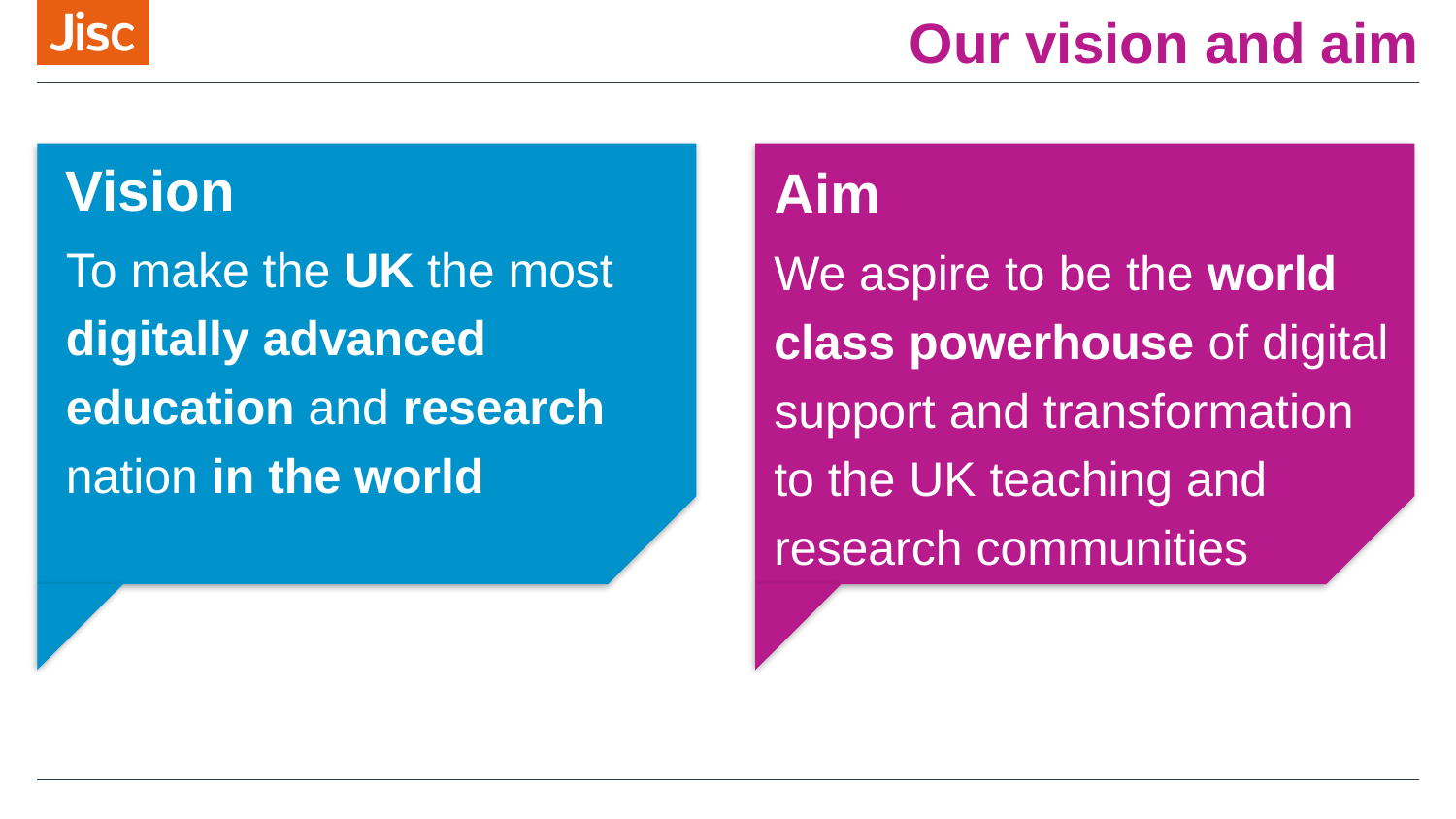

# Our vision and aim

Vision
To make the UK the most digitally advanced education and research nation in the world
Aim
We aspire to be the world class powerhouse of digital support and transformation to the UK teaching and research communities